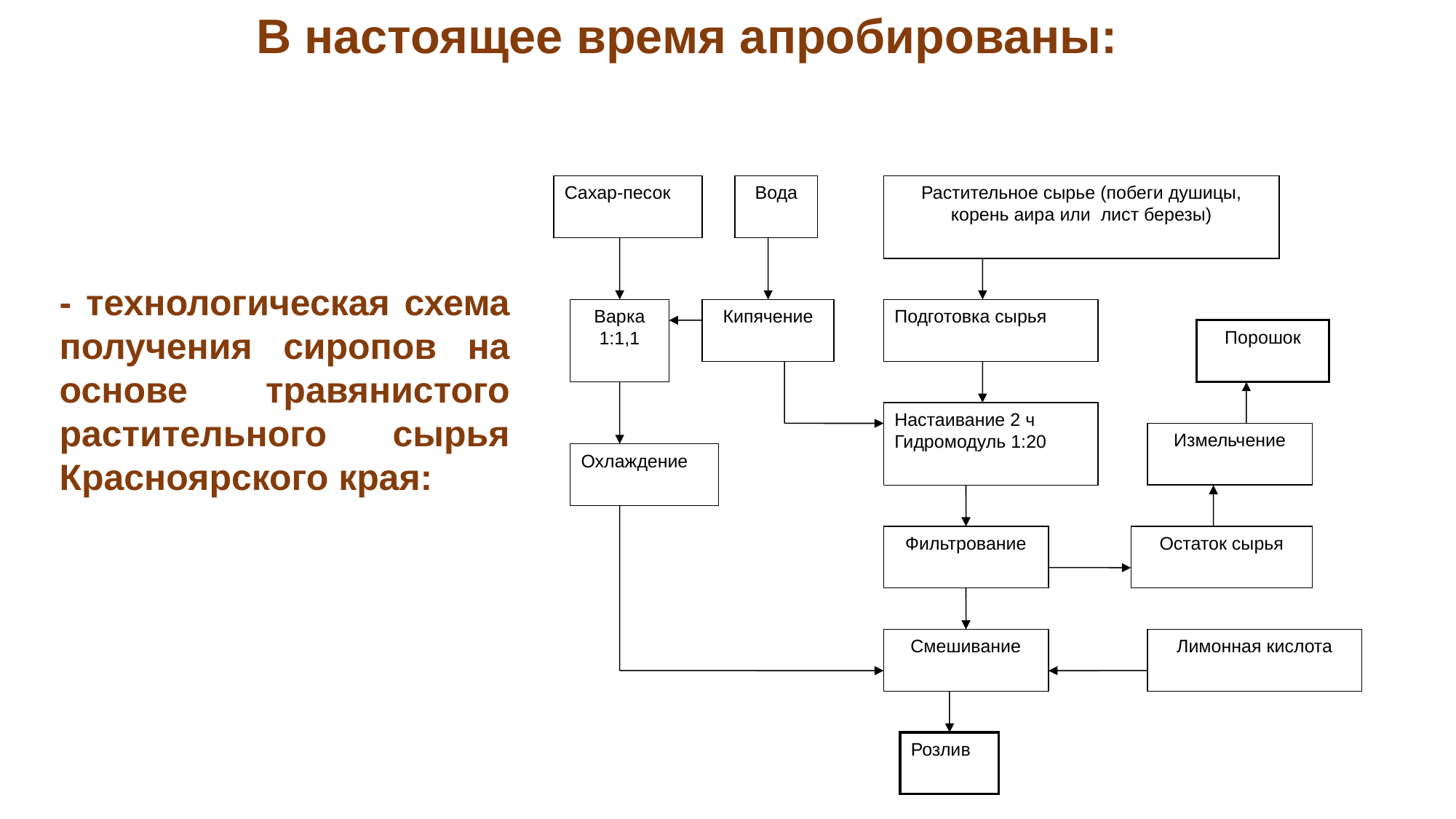

В настоящее время апробированы:

Сахар-песок
Вода
Растительное сырье (побеги душицы, корень аира или  лист березы)

Варка 1:1,1
Кипячение
Подготовка сырья

Порошок

Настаивание 2 ч
Гидромодуль 1:20

Измельчение
Охлаждение

Фильтрование
Остаток сырья

Смешивание
Лимонная кислота

Розлив
- технологическая схема получения сиропов на основе травянистого растительного сырья Красноярского края: